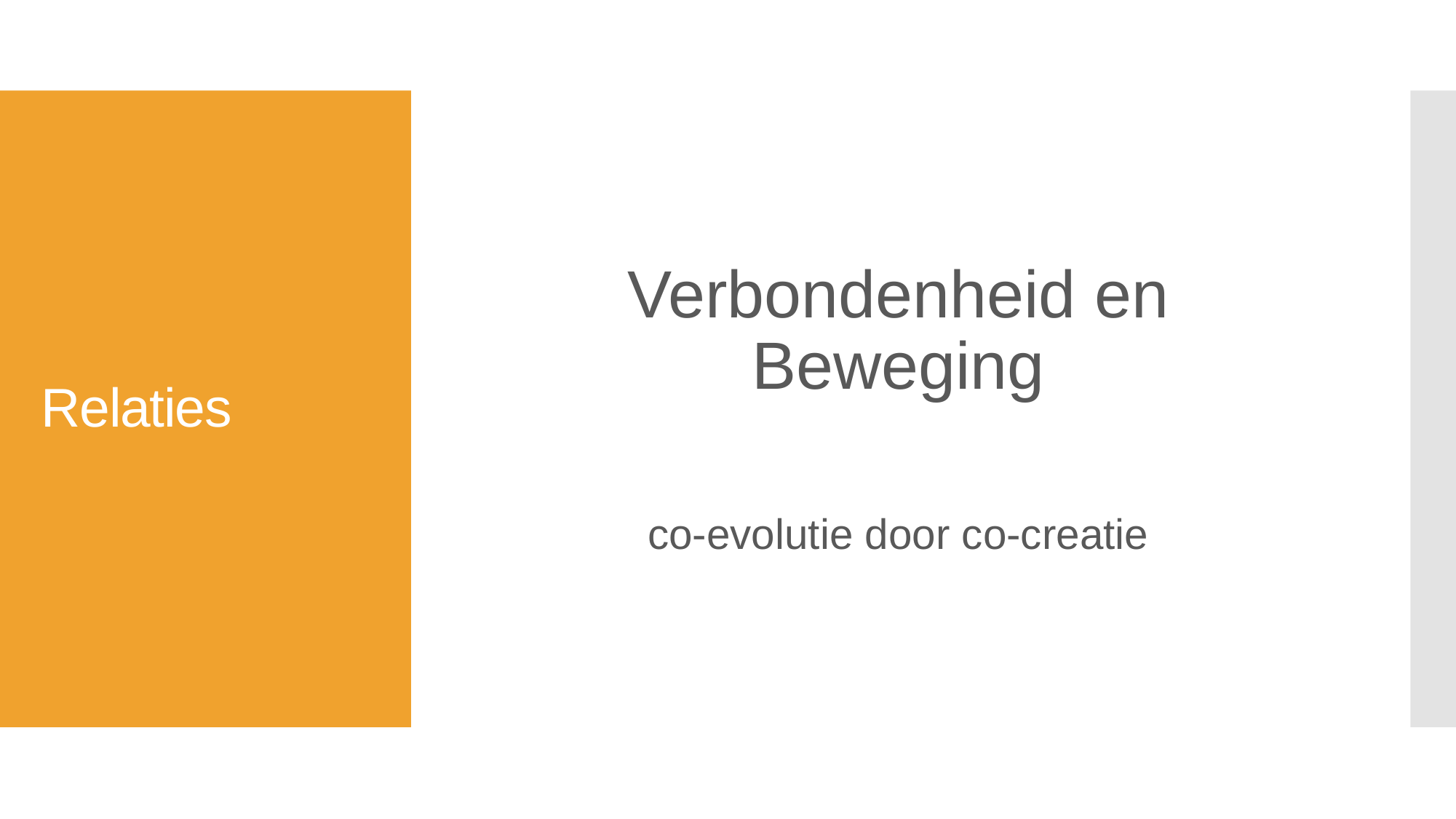

Verbondenheid en Beweging

co-evolutie door co-creatie
# Relaties